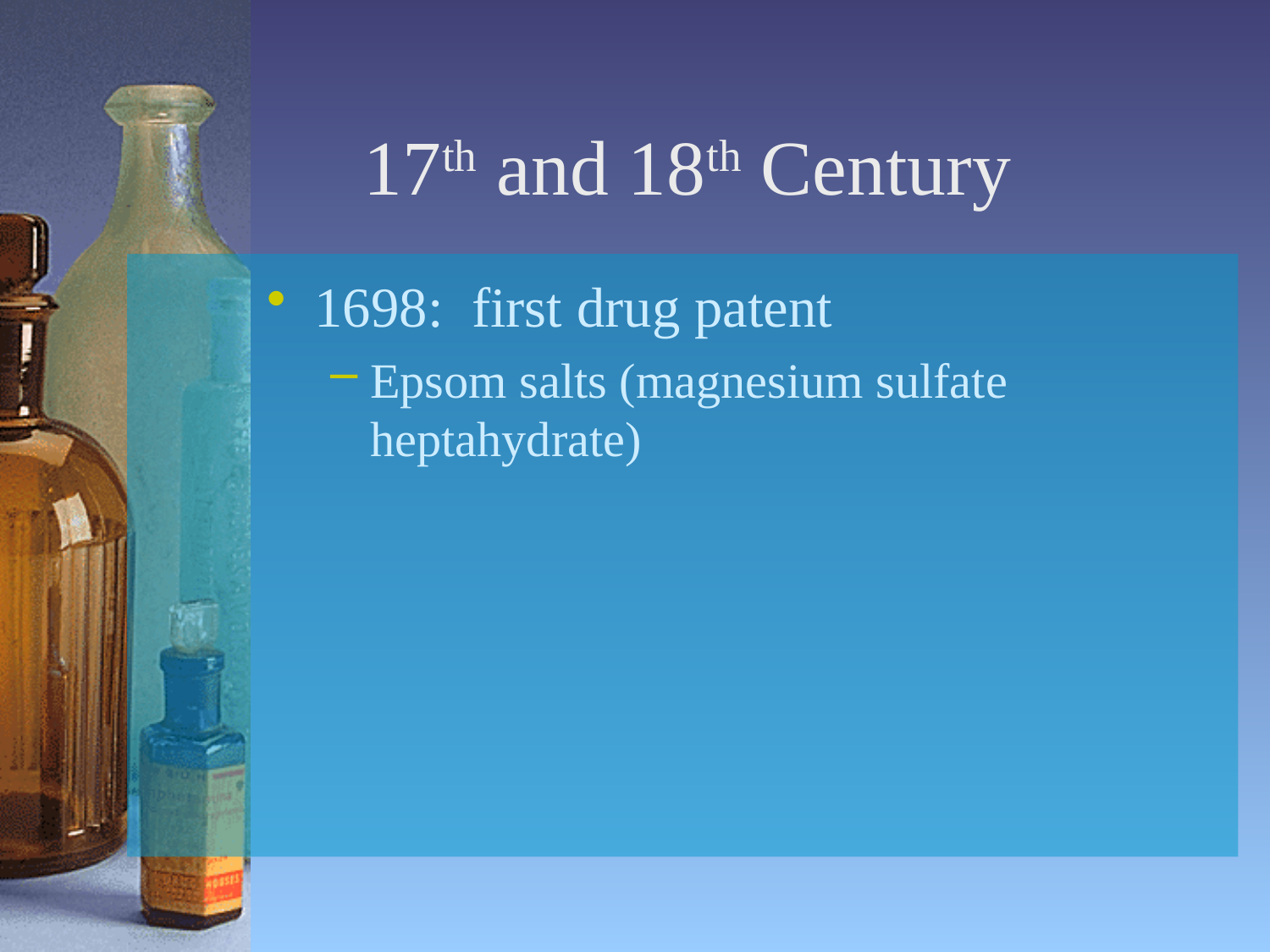

# 17th and 18th Century
1698:  first drug patent
Epsom salts (magnesium sulfate heptahydrate)